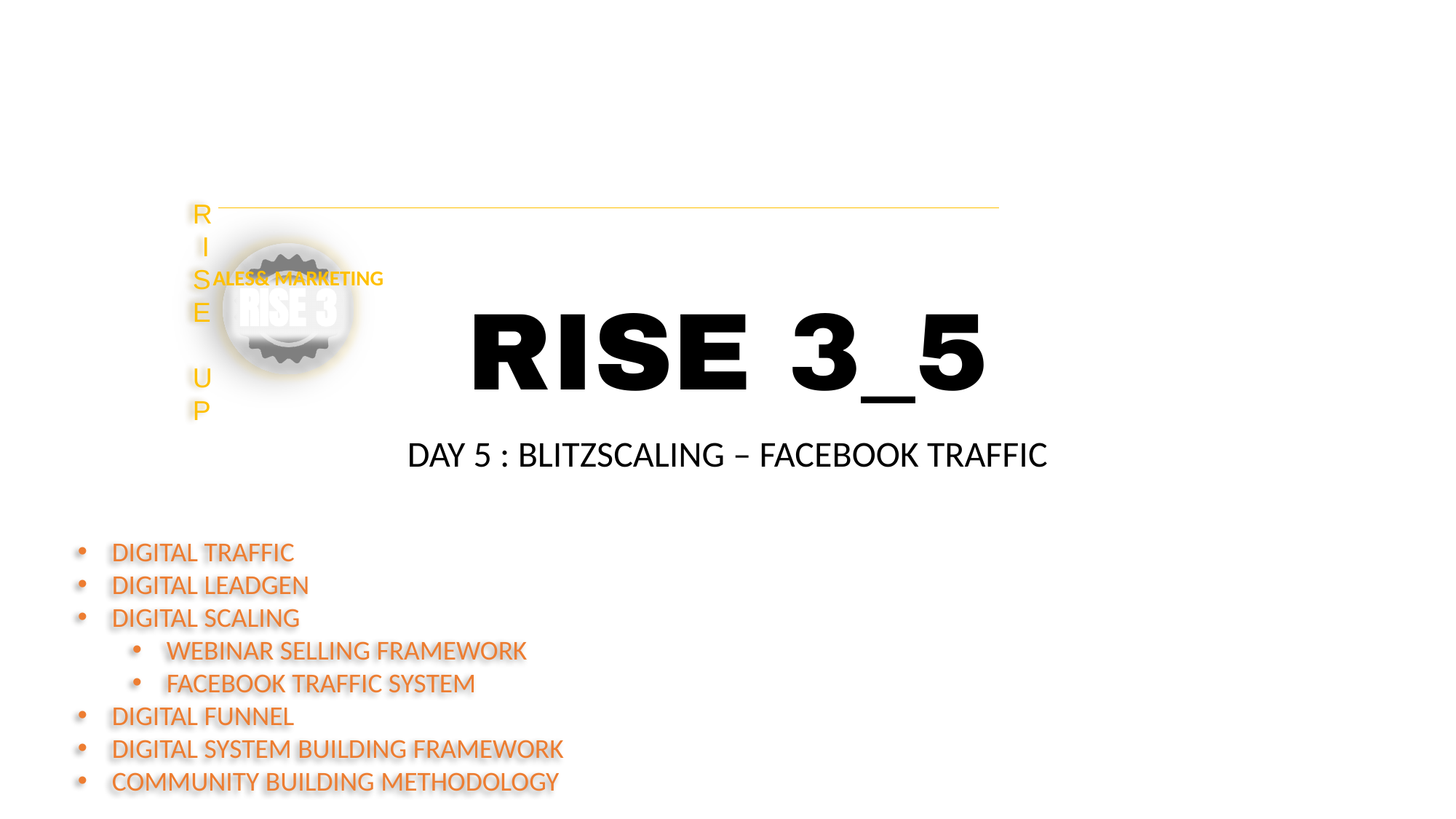

# RISE 3_5
DAY 5 : BLITZSCALING – FACEBOOK TRAFFIC
DIGITAL TRAFFIC
DIGITAL LEADGEN
DIGITAL SCALING
WEBINAR SELLING FRAMEWORK
FACEBOOK TRAFFIC SYSTEM
DIGITAL FUNNEL
DIGITAL SYSTEM BUILDING FRAMEWORK
COMMUNITY BUILDING METHODOLOGY